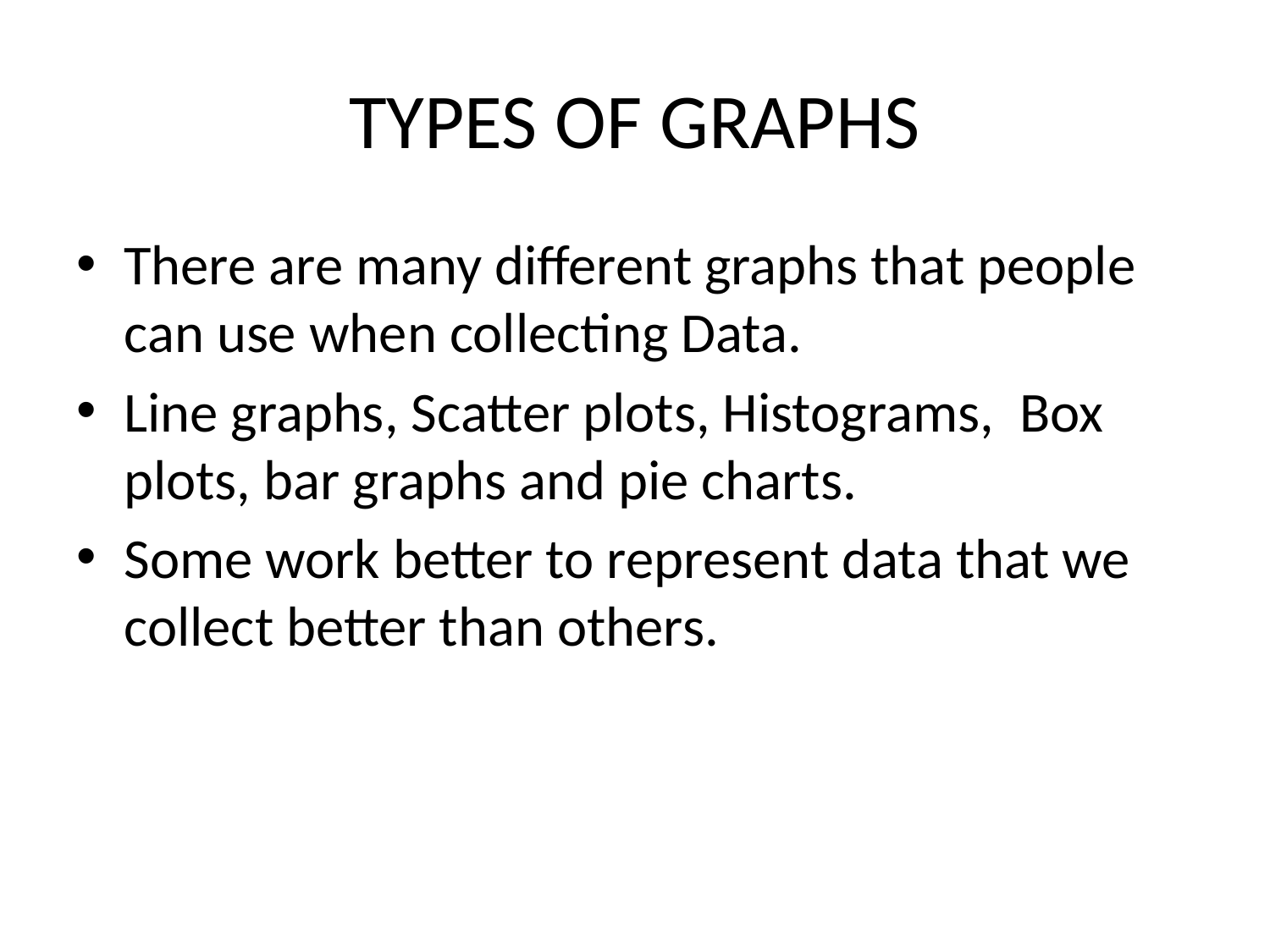

# TYPES OF GRAPHS
There are many different graphs that people can use when collecting Data.
Line graphs, Scatter plots, Histograms,  Box plots, bar graphs and pie charts.
Some work better to represent data that we collect better than others.